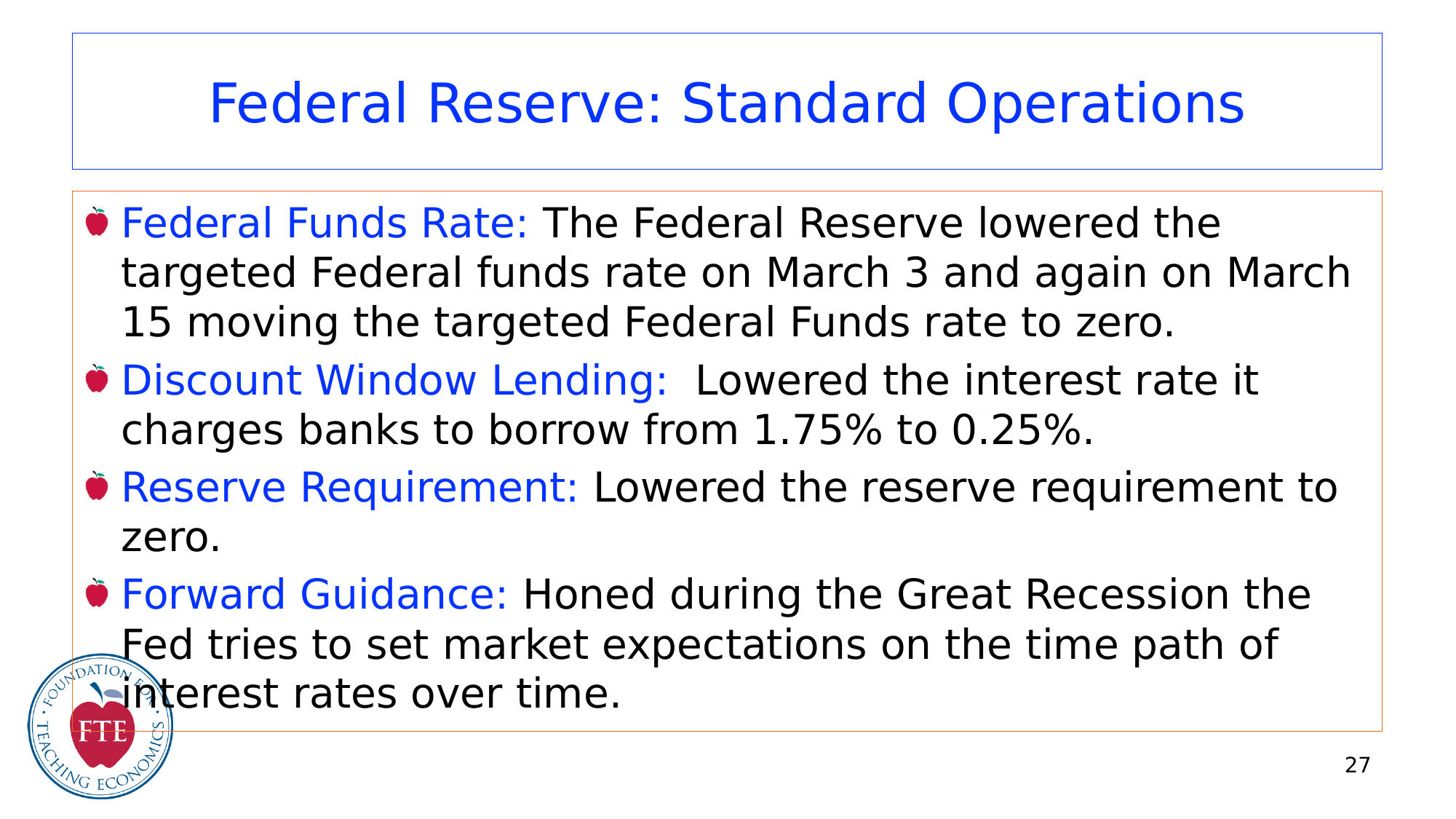

# Federal Reserve: Standard Operations
Federal Funds Rate: The Federal Reserve lowered the targeted Federal funds rate on March 3 and again on March 15 moving the targeted Federal Funds rate to zero.
Discount Window Lending:  Lowered the interest rate it charges banks to borrow from 1.75% to 0.25%.
Reserve Requirement: Lowered the reserve requirement to zero.
Forward Guidance: Honed during the Great Recession the Fed tries to set market expectations on the time path of interest rates over time.
27